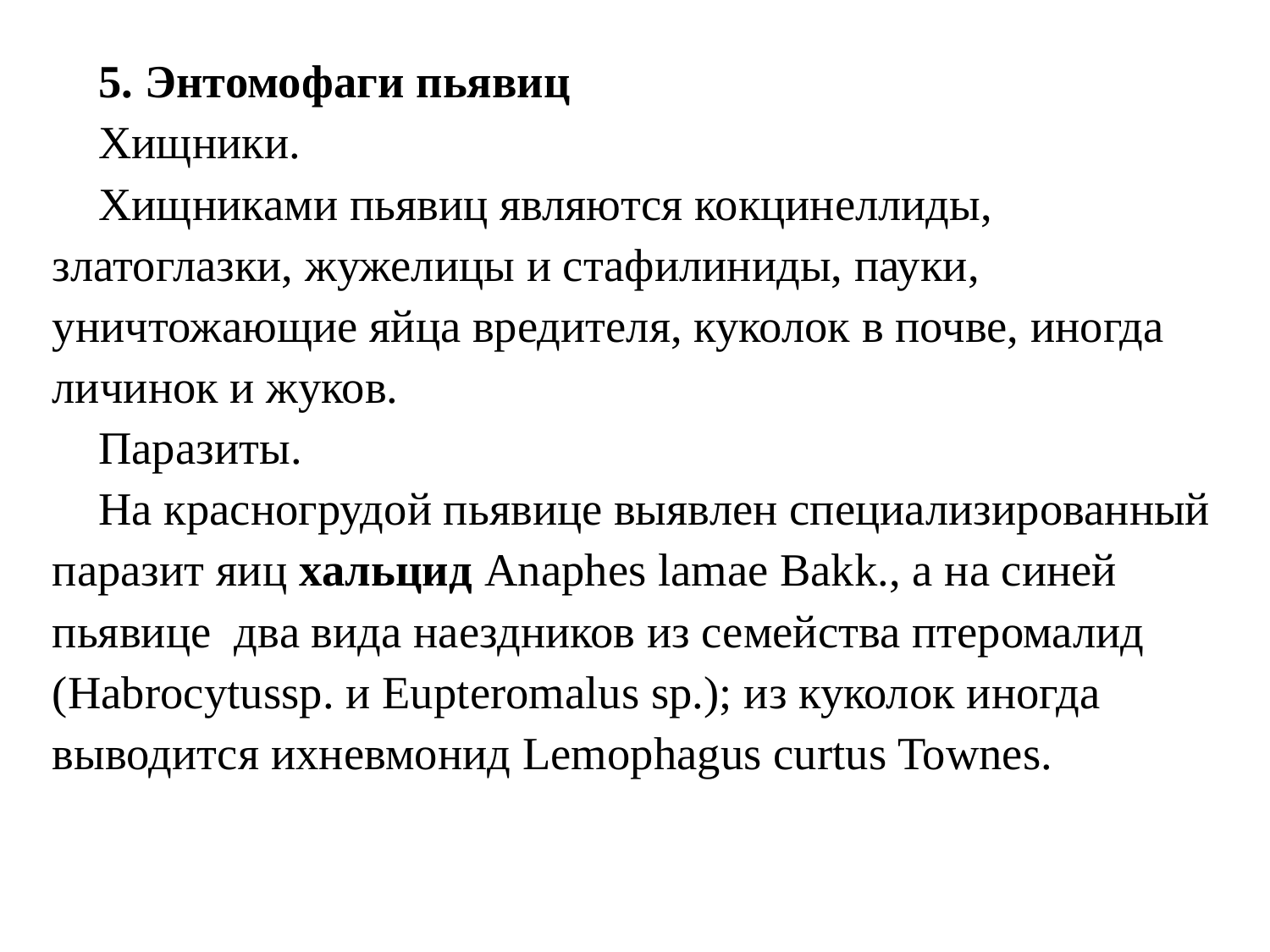

5. Энтомофаги пьявиц
Хищники.
Хищниками пьявиц являются кокцинеллиды, златоглазки, жужелицы и стафилиниды, пауки, уничтожающие яйца вредителя, куколок в почве, иногда личинок и жуков.
Паразиты.
На красногрудой пьявице выявлен специализированный паразит яиц хальцид Anaphes lamae Bakk., а на синей пьявице  два вида наездников из семейства птеромалид (Habrocytussp. и Eupteromalus sp.); из куколок иногда выводится ихневмонид Lemophagus curtus Townes.